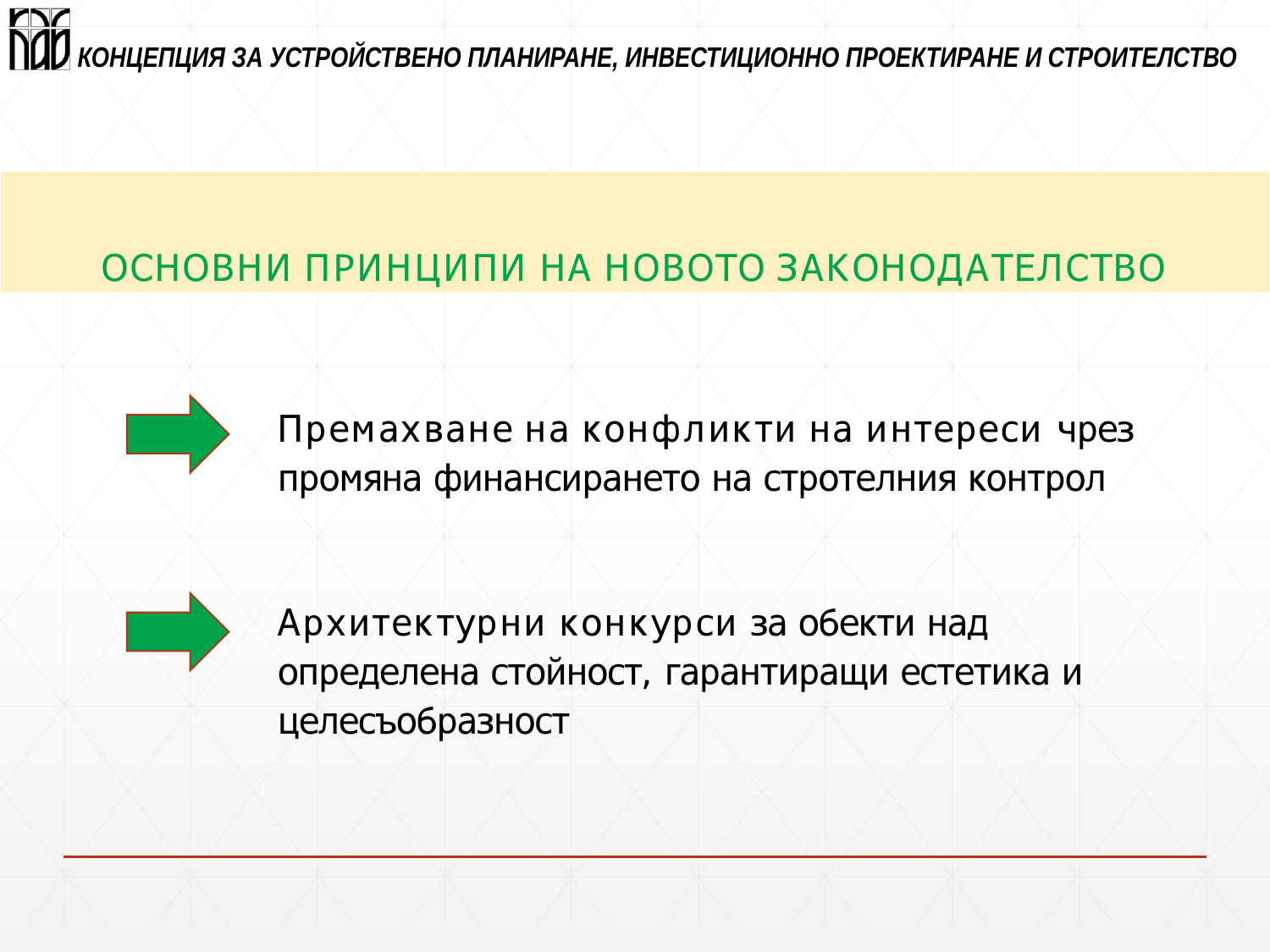

ОСНОВНИ ПРИНЦИПИ НА НОВОТО ЗАКОНОДАТЕЛСТВО

Премахване на конфликти на интереси чрез промяна финансирането на стротелния контрол

Архитектурни конкурси за обекти над определена стойност, гарантиращи естетика и целесъобразност